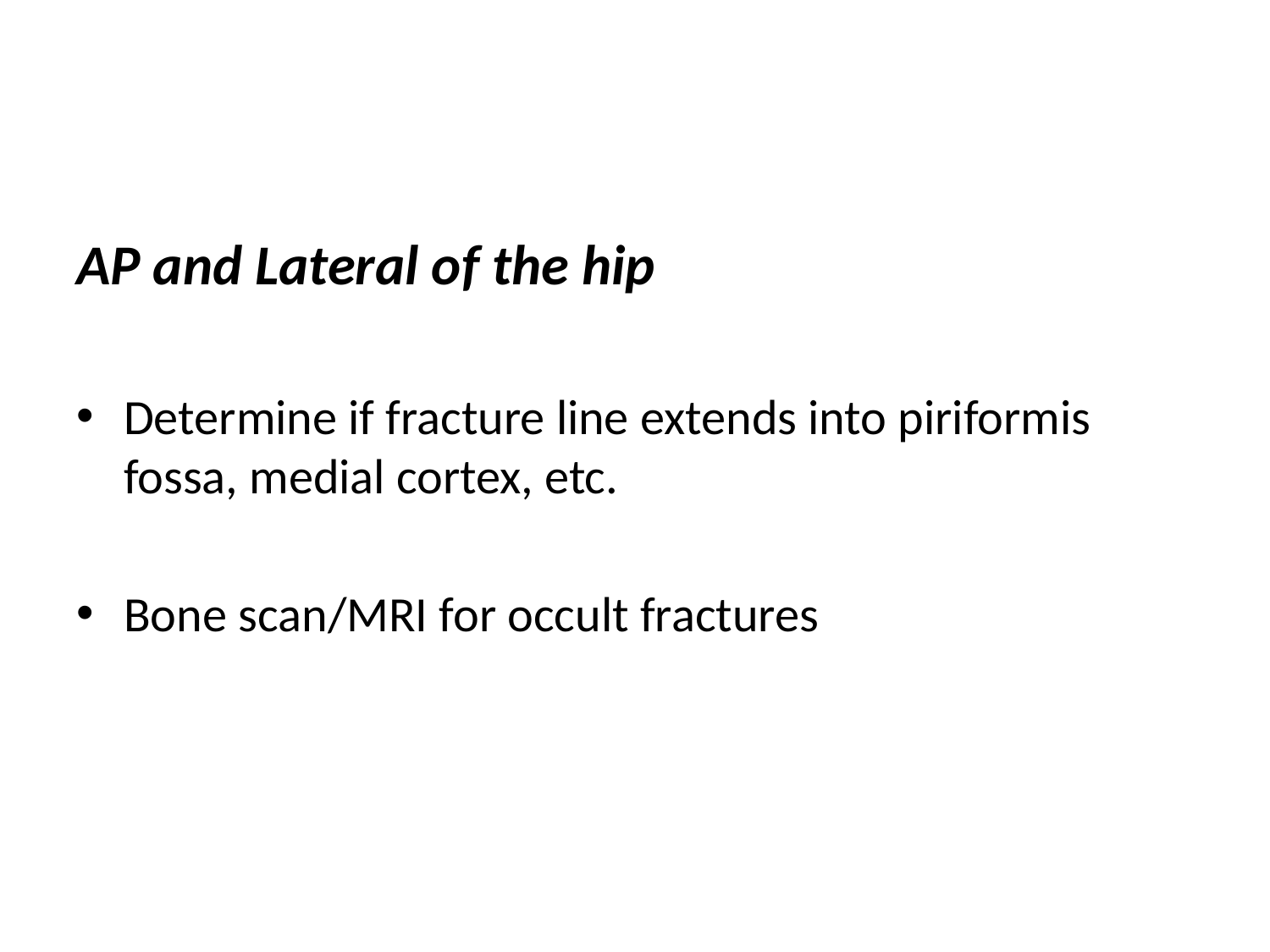

#
AP and Lateral of the hip

Determine if fracture line extends into piriformis fossa, medial cortex, etc.

Bone scan/MRI for occult fractures